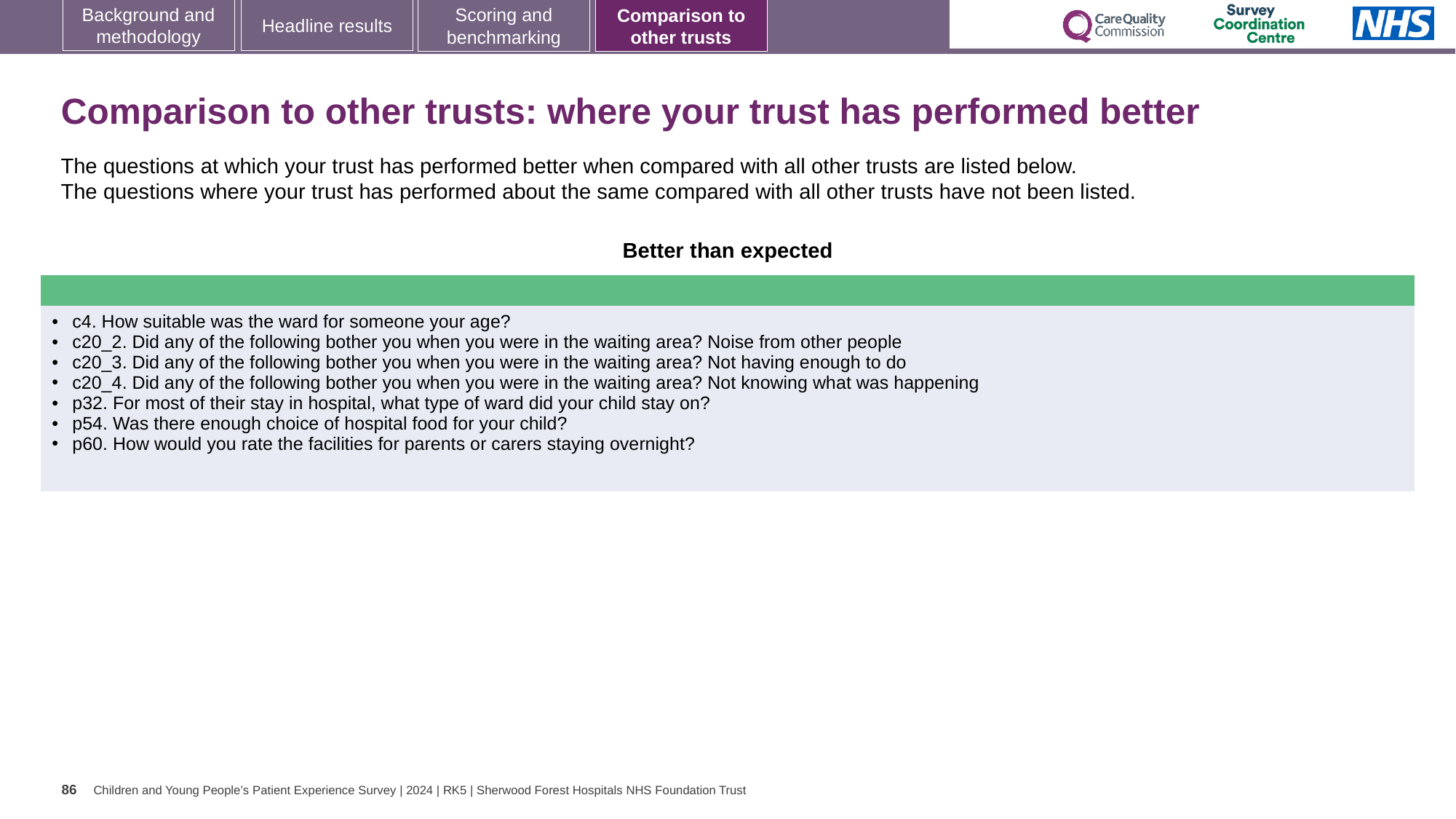

# Comparison to other trusts: where your trust has performed better
The questions at which your trust has performed better when compared with all other trusts are listed below.
The questions where your trust has performed about the same compared with all other trusts have not been listed.
| Better than expected |
| --- |
|  |
| c4. How suitable was the ward for someone your age? c20\_2. Did any of the following bother you when you were in the waiting area? Noise from other people c20\_3. Did any of the following bother you when you were in the waiting area? Not having enough to do c20\_4. Did any of the following bother you when you were in the waiting area? Not knowing what was happening p32. For most of their stay in hospital, what type of ward did your child stay on? p54. Was there enough choice of hospital food for your child? p60. How would you rate the facilities for parents or carers staying overnight? |
86